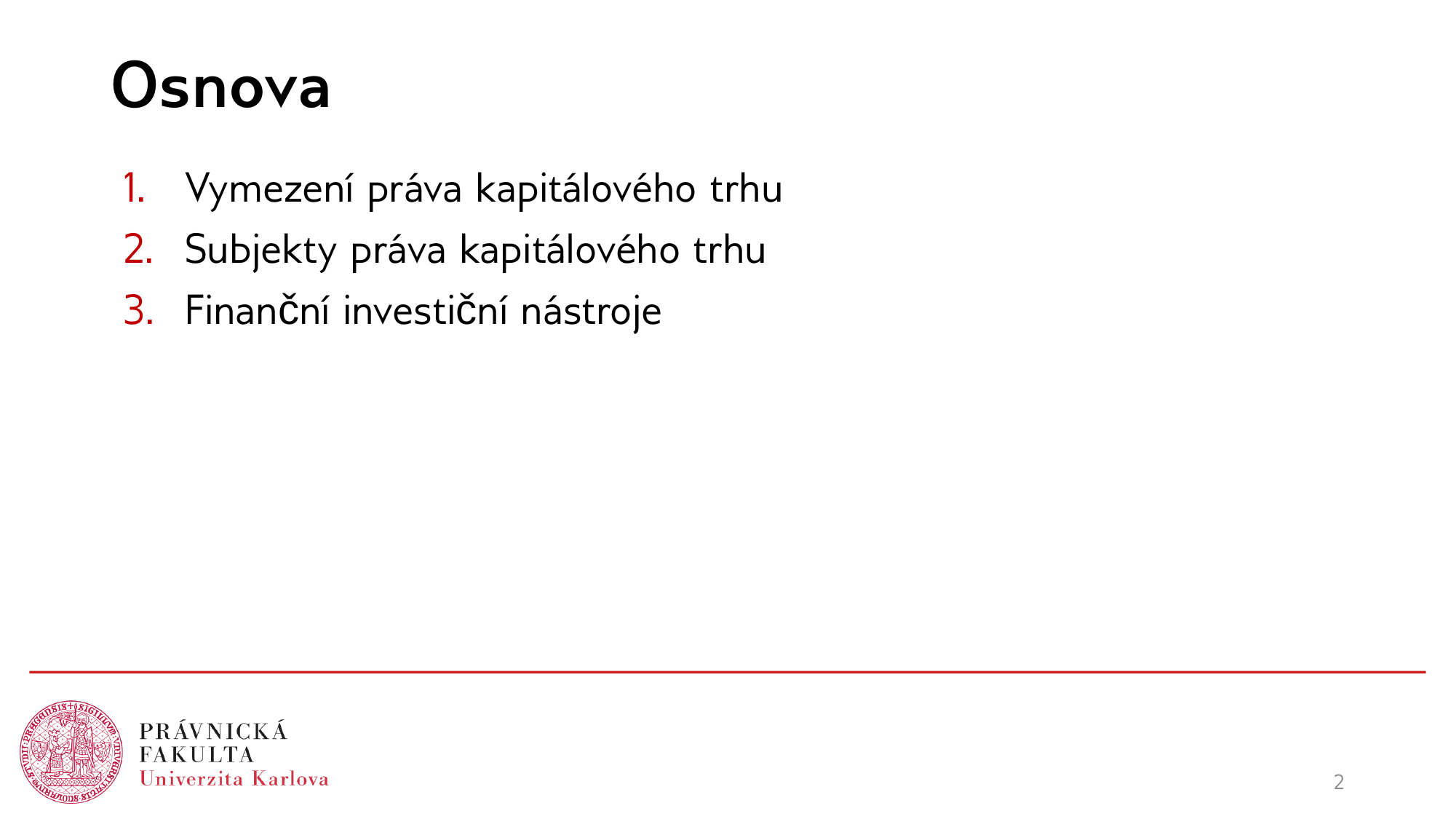

# Osnova
Vymezení práva kapitálového trhu
Subjekty práva kapitálového trhu
Finanční investiční nástroje

2